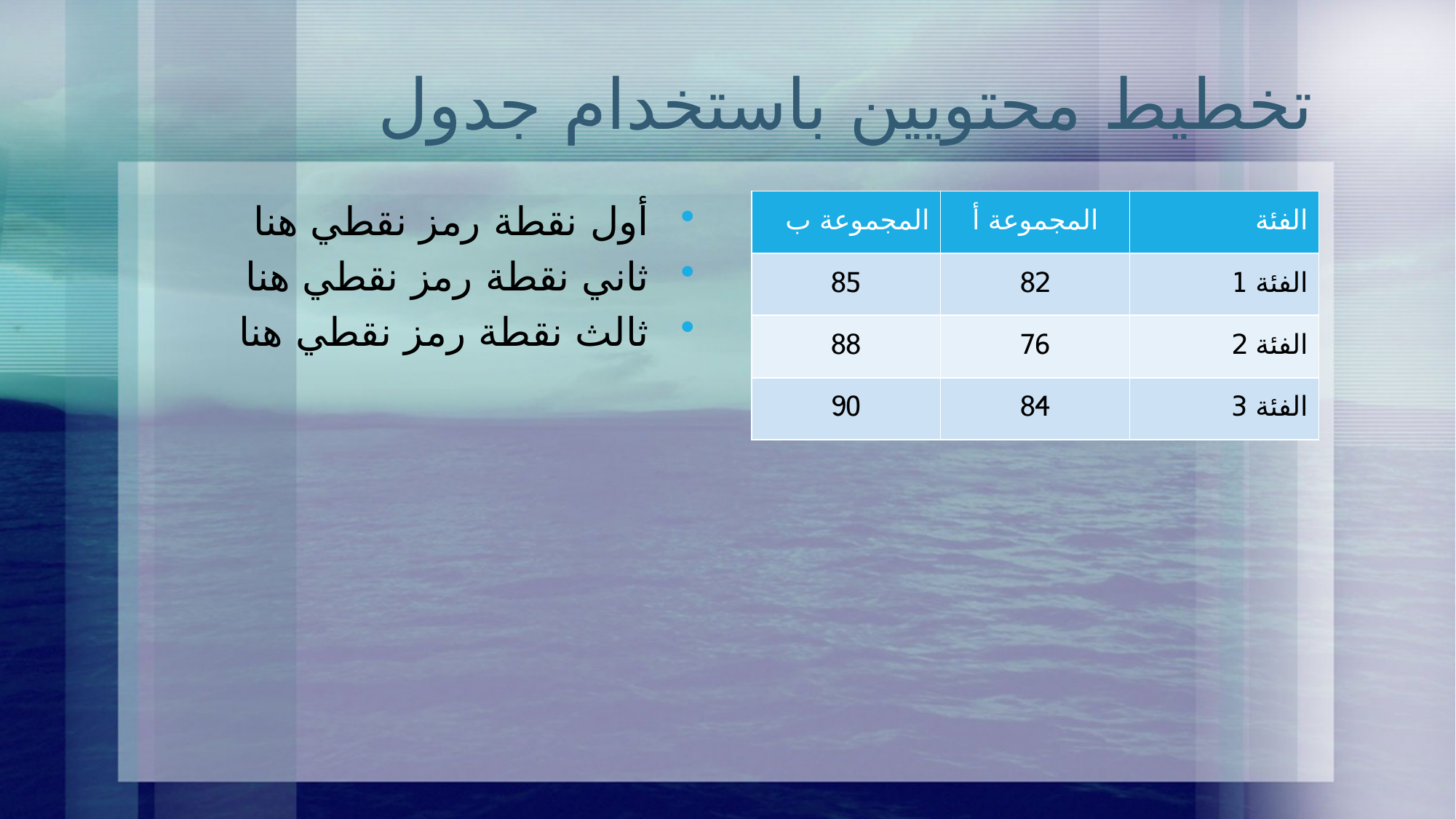

# تخطيط محتويين باستخدام جدول
| المجموعة ب | المجموعة أ | الفئة |
| --- | --- | --- |
| 85 | 82 | الفئة 1 |
| 88 | 76 | الفئة 2 |
| 90 | 84 | الفئة 3 |
أول نقطة رمز نقطي هنا
ثاني نقطة رمز نقطي هنا
ثالث نقطة رمز نقطي هنا